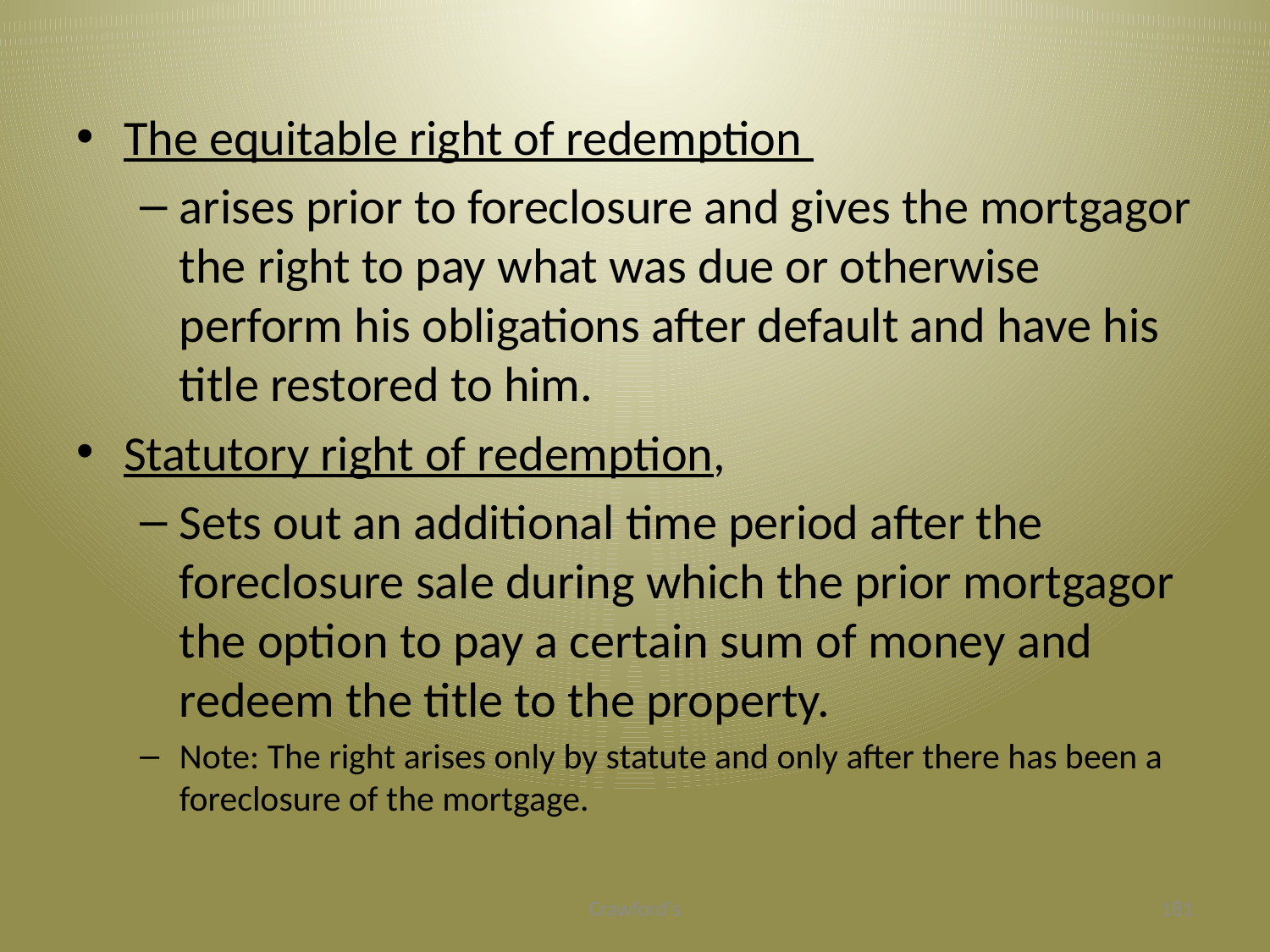

#
The equitable right of redemption
arises prior to foreclosure and gives the mortgagor the right to pay what was due or otherwise perform his obligations after default and have his title restored to him.
Statutory right of redemption,
Sets out an additional time period after the foreclosure sale during which the prior mortgagor the option to pay a certain sum of money and redeem the title to the property.
Note: The right arises only by statute and only after there has been a foreclosure of the mortgage.
Crawford's
181